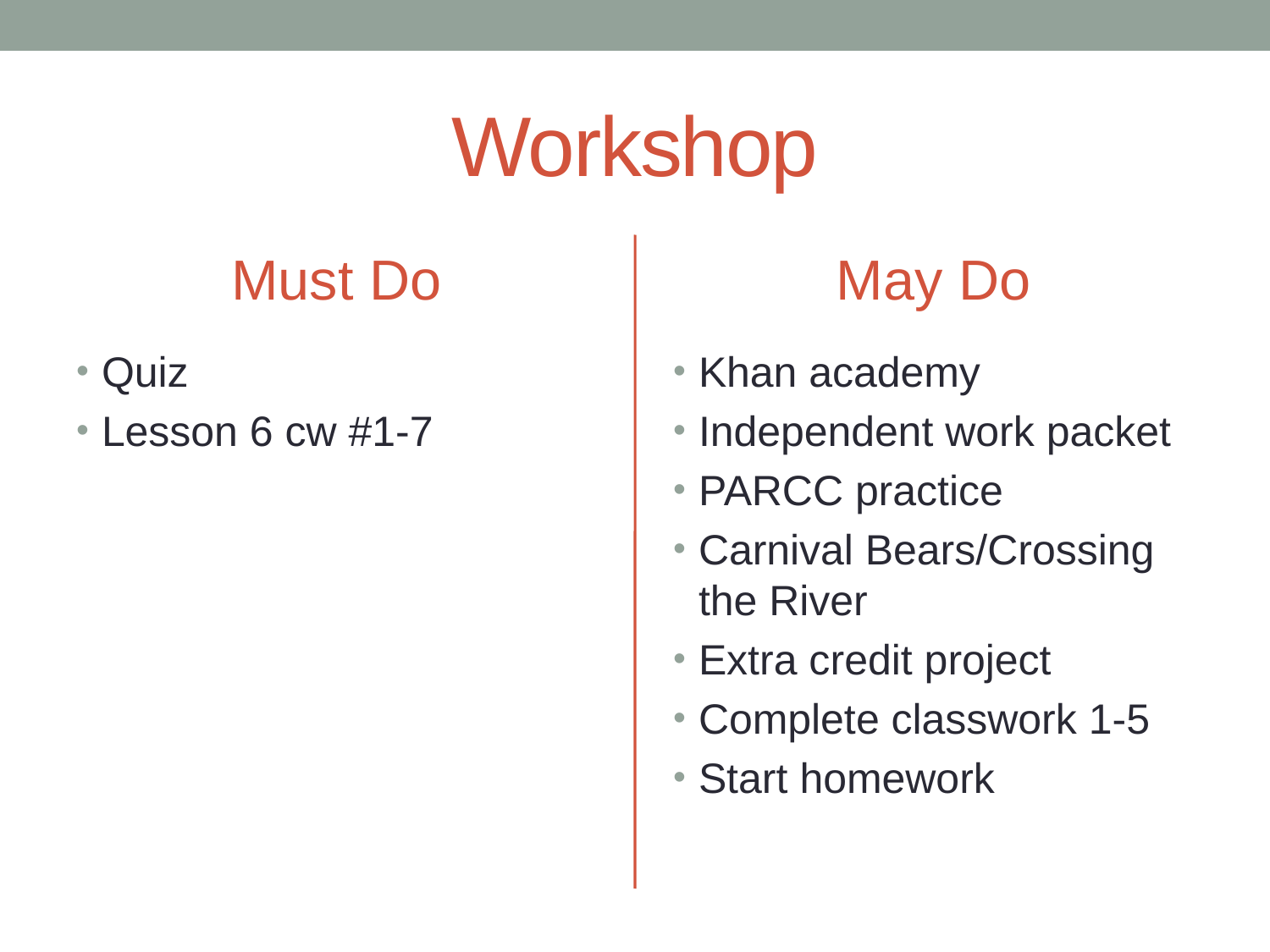

# Workshop
Must Do
May Do
Quiz
Lesson 6 cw #1-7
Khan academy
Independent work packet
PARCC practice
Carnival Bears/Crossing the River
Extra credit project
Complete classwork 1-5
Start homework